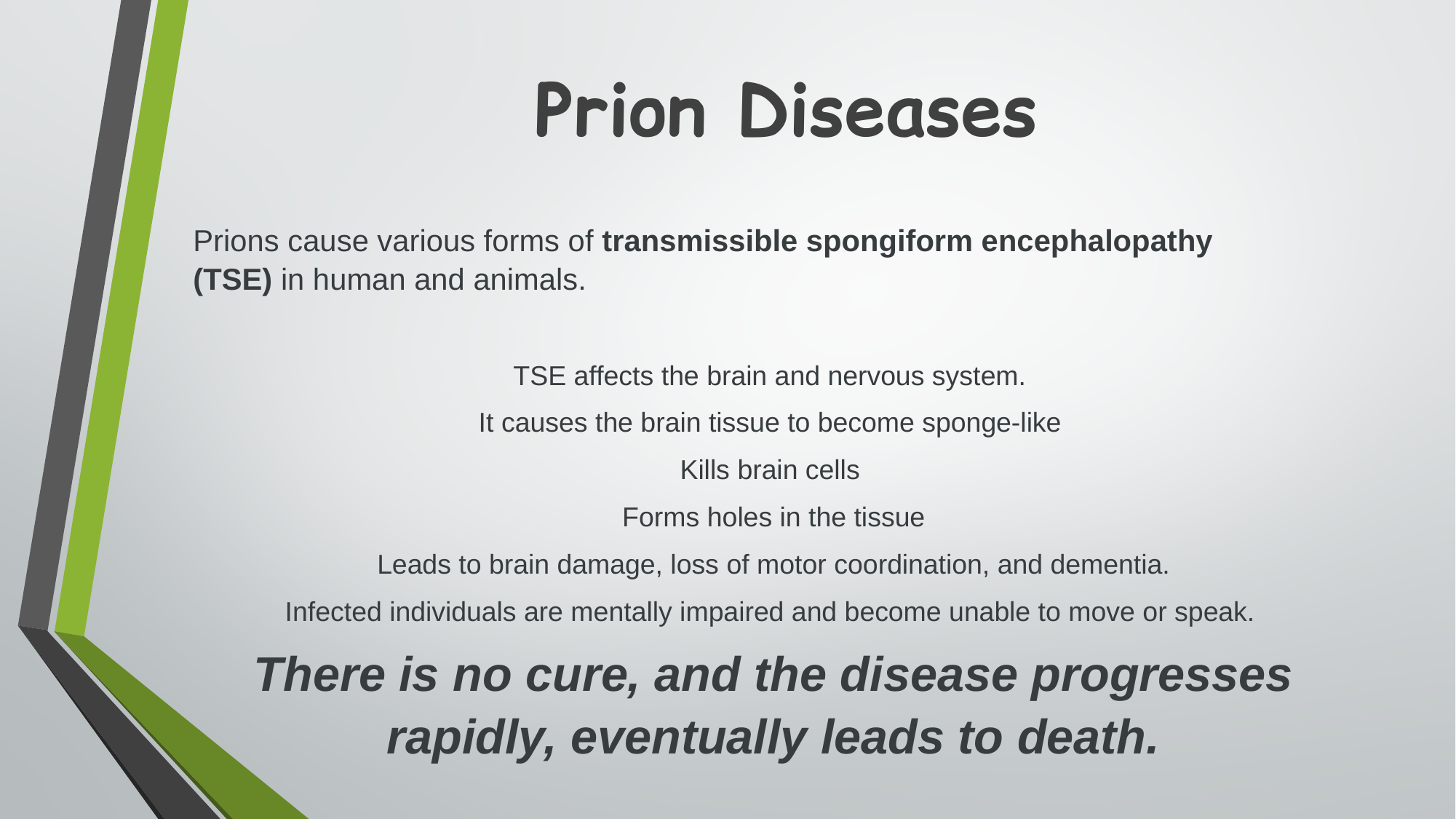

Prion Diseases
Prions cause various forms of transmissible spongiform encephalopathy (TSE) in human and animals.

TSE affects the brain and nervous system.
It causes the brain tissue to become sponge-like
Kills brain cells
Forms holes in the tissue
Leads to brain damage, loss of motor coordination, and dementia.
Infected individuals are mentally impaired and become unable to move or speak.
There is no cure, and the disease progresses rapidly, eventually leads to death.